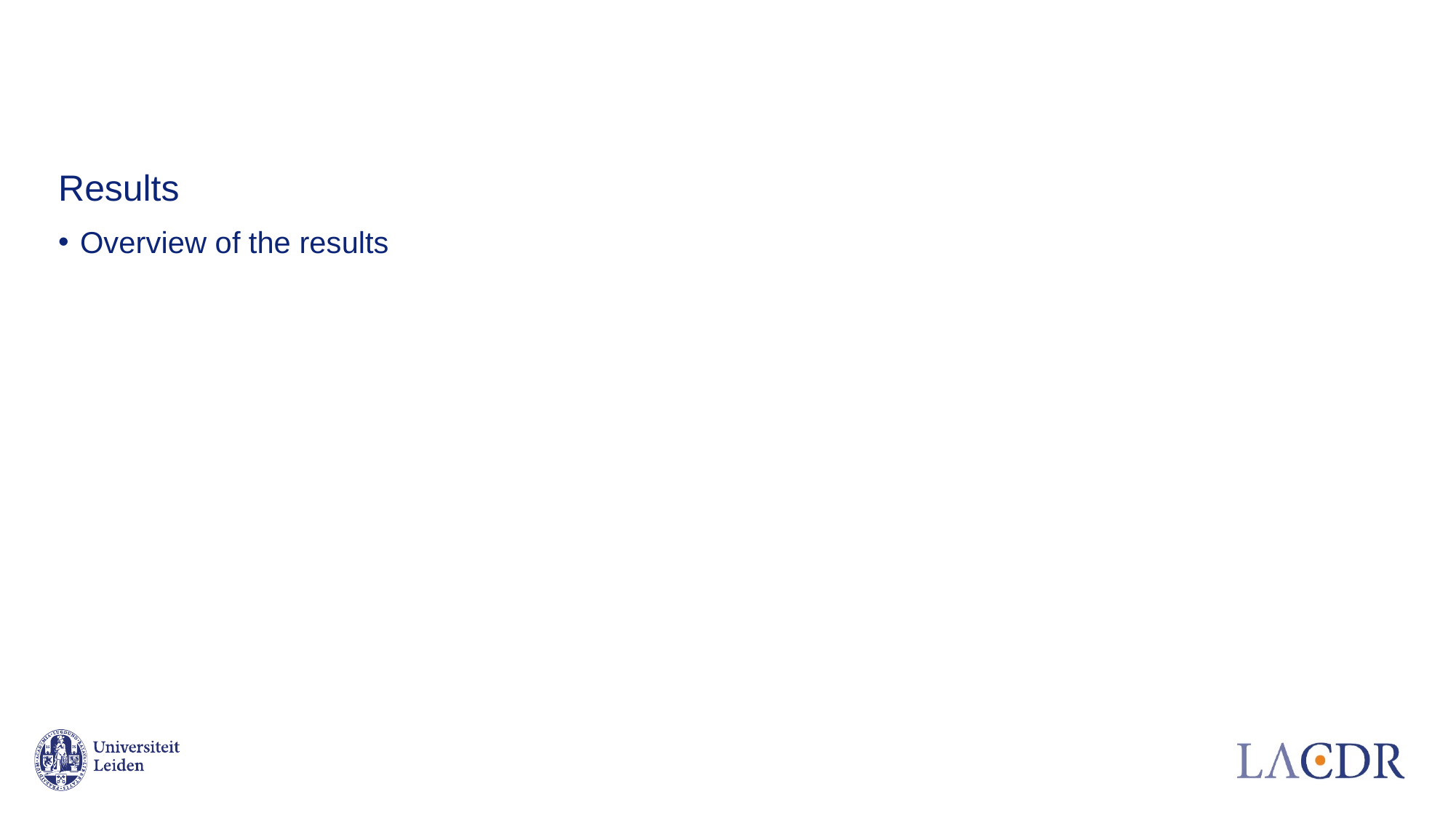

# Results (I)
Results
Overview of the results